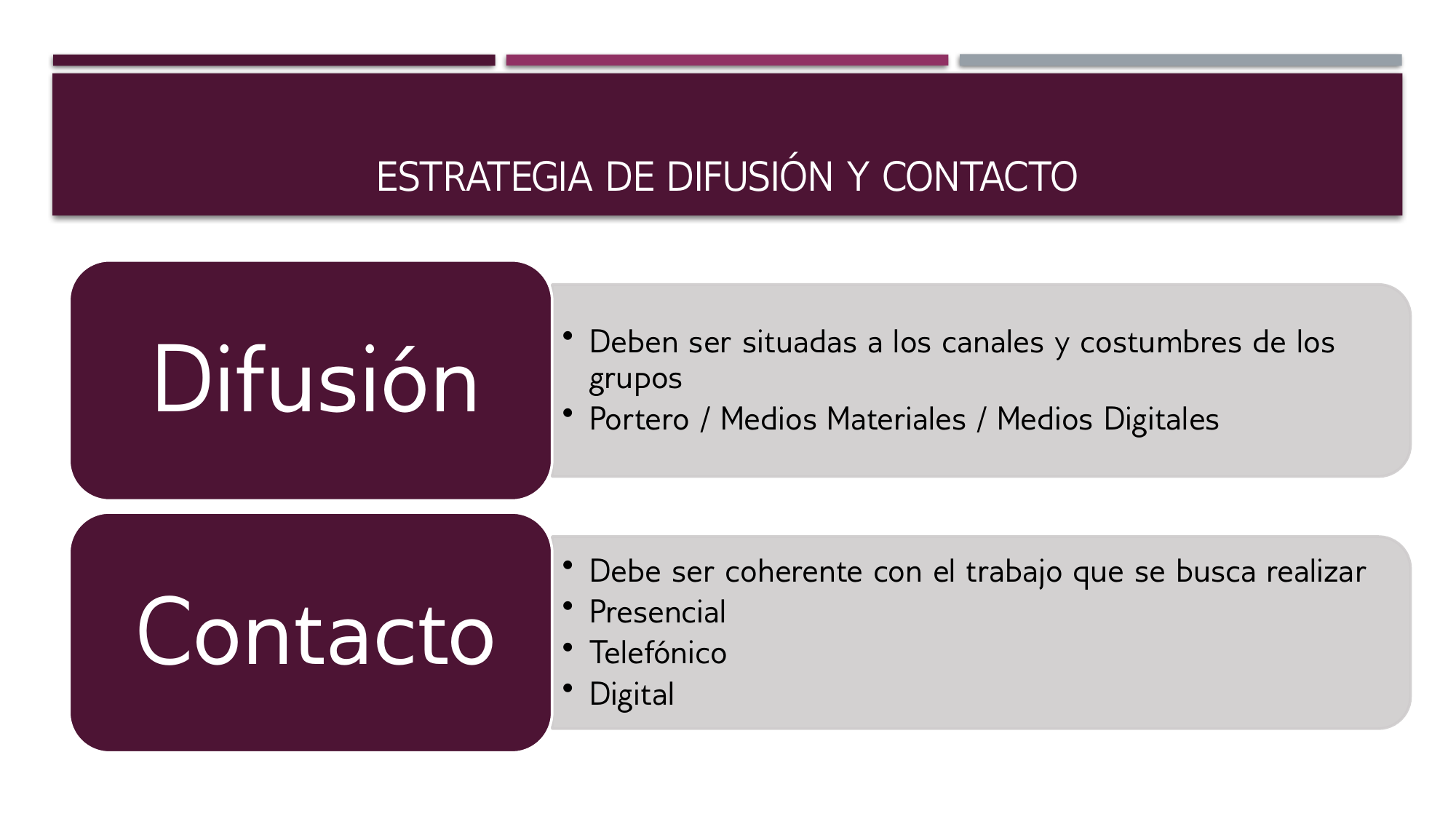

# Estrategia de Difusión y Contacto
Deben ser situadas a los canales y costumbres de los grupos
Portero / Medios Materiales / Medios Digitales
Difusión
Debe ser coherente con el trabajo que se busca realizar
Presencial
Telefónico
Digital
Contacto